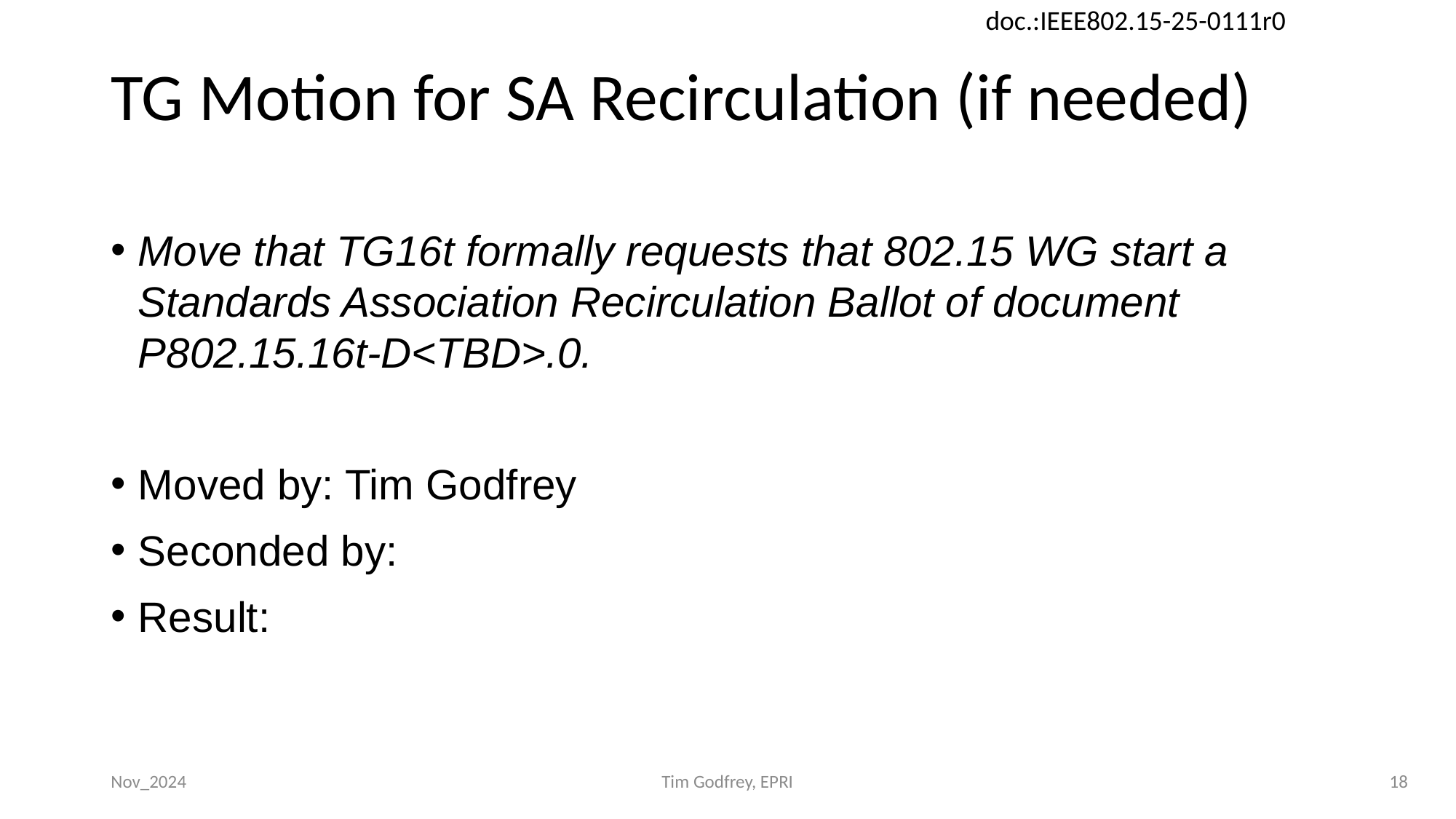

# TG Motion for SA Recirculation (if needed)
Move that TG16t formally requests that 802.15 WG start a Standards Association Recirculation Ballot of document P802.15.16t-D<TBD>.0.

Moved by: Tim Godfrey
Seconded by:
Result:
Nov_2024
Tim Godfrey, EPRI
18